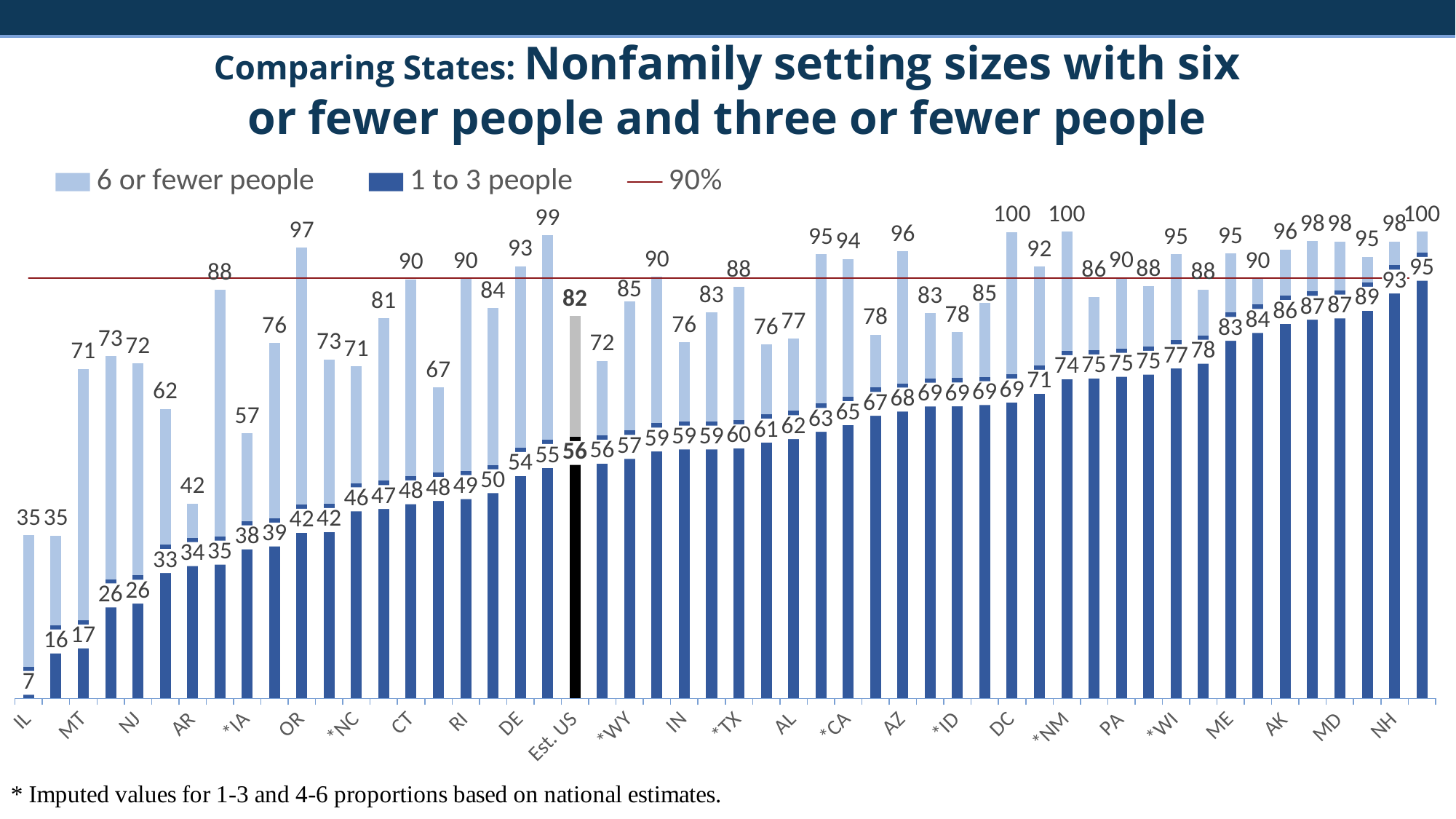

# Comparing States: Nonfamily setting sizes with six or fewer people and three or fewer people

### Chart

| Category |  | 1 to 3 people | 90% |
|---|---|---|---|
| IL | 35.03382802269751 | 6.8201658664338725 | 90.0 |
| MS | 34.90518070310866 | 15.682656826568268 | 90.0 |
| MT | 70.61855670103093 | 16.752577319587626 | 90.0 |
| SC | 73.29437030289323 | 25.54759060135404 | 90.0 |
| NJ | 71.84979386986915 | 26.348808030112924 | 90.0 |
| NY | 62.02054041758118 | 32.92174339684357 | 90.0 |
| AR | 41.758698310339156 | 34.39659755449229 | 90.0 |
| MI | 87.51349083268255 | 34.69758210374417 | 90.0 |
| *IA | 56.75361757145792 | 37.985588886811236 | 90.0 |
| FL | 76.19548799113407 | 38.582434731844536 | 90.0 |
| OR | 96.57963446475196 | 41.527415143603136 | 90.0 |
| *LA | 72.50760047228017 | 41.67638510296767 | 90.0 |
| *NC | 71.16969650479888 | 46.136737184491345 | 90.0 |
| MA | 81.41221396747335 | 46.62368388145405 | 90.0 |
| CT | 89.78691019786909 | 47.625570776255714 | 90.0 |
| SD | 66.60140955364135 | 48.355520751761944 | 90.0 |
| RI | 89.98589562764458 | 48.75411377527033 | 90.0 |
| VA | 83.66522674343713 | 50.003567259217995 | 90.0 |
| DE | 92.58160237388724 | 53.70919881305638 | 90.0 |
| HI | 99.24242424242425 | 55.41125541125541 | 90.0 |
| Est. US | 81.87798688377178 | 56.05662900903094 | 90.0 |
| OK | 72.3361071646032 | 56.342601989039984 | 90.0 |
| *WY | 85.05090286927359 | 57.36835099631962 | 90.0 |
| NV | 90.32745591939546 | 58.94206549118388 | 90.0 |
| IN | 76.34084726000778 | 59.36649825106879 | 90.0 |
| *KS | 82.6825478302948 | 59.379729336653284 | 90.0 |
| *TX | 88.20844296070628 | 59.63937475273876 | 90.0 |
| ND | 75.83294228061943 | 60.863444392304075 | 90.0 |
| AL | 77.09593777009506 | 61.59608182080092 | 90.0 |
| *MN | 95.23672629934644 | 63.159430609807124 | 90.0 |
| *CA | 94.17023129847767 | 64.59511348771292 | 90.0 |
| OH | 77.95303280987771 | 66.5801148824961 | 90.0 |
| AZ | 95.79352740572993 | 67.50357215758318 | 90.0 |
| MO | 82.52377280904652 | 68.56849139038808 | 90.0 |
| *ID | 78.44119656949096 | 68.61783971255466 | 90.0 |
| UT | 84.76819565742667 | 68.88068880688807 | 90.0 |
| DC | 99.92857142857143 | 69.42857142857143 | 90.0 |
| GA | 92.45618827016301 | 71.3111888111888 | 90.0 |
| *NM | 100.0 | 74.43524492038325 | 90.0 |
| *WV | 85.9291452408056 | 74.58881816661315 | 90.0 |
| PA | 90.12327434062345 | 74.93863426019074 | 90.0 |
| NE | 88.31999221313856 | 75.39936102236422 | 90.0 |
| *WI | 95.17252004342599 | 76.74673288068563 | 90.0 |
| TN | 87.60635736073206 | 77.74923743779098 | 90.0 |
| ME | 95.29153889074048 | 82.64464110713689 | 90.0 |
| WA | 90.06619103934618 | 84.3506759524785 | 90.0 |
| AK | 96.19472055259988 | 86.26302083333334 | 90.0 |
| *CO | 97.9662986635677 | 87.17113331131118 | 90.0 |
| MD | 97.890460574617 | 87.44554843130537 | 90.0 |
| *KY | 94.59963814855045 | 89.1040055039536 | 90.0 |
| NH | 97.89473684210527 | 92.78195488721805 | 90.0 |
| VT | 100.0 | 95.4983922829582 | 90.0 |